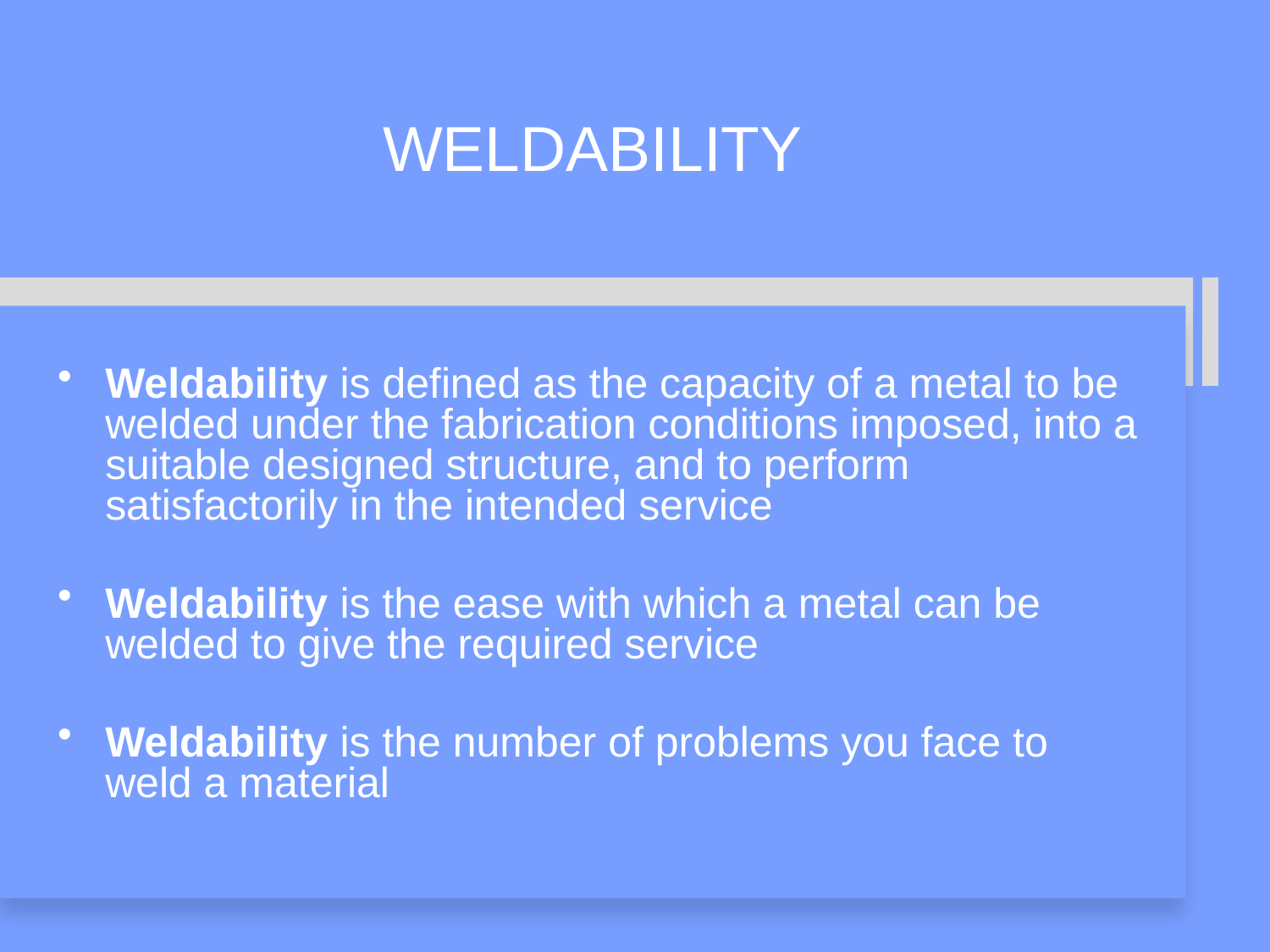

# WELDABILITY

Weldability is defined as the capacity of a metal to be welded under the fabrication conditions imposed, into a suitable designed structure, and to perform satisfactorily in the intended service

Weldability is the ease with which a metal can be welded to give the required service

Weldability is the number of problems you face to weld a material